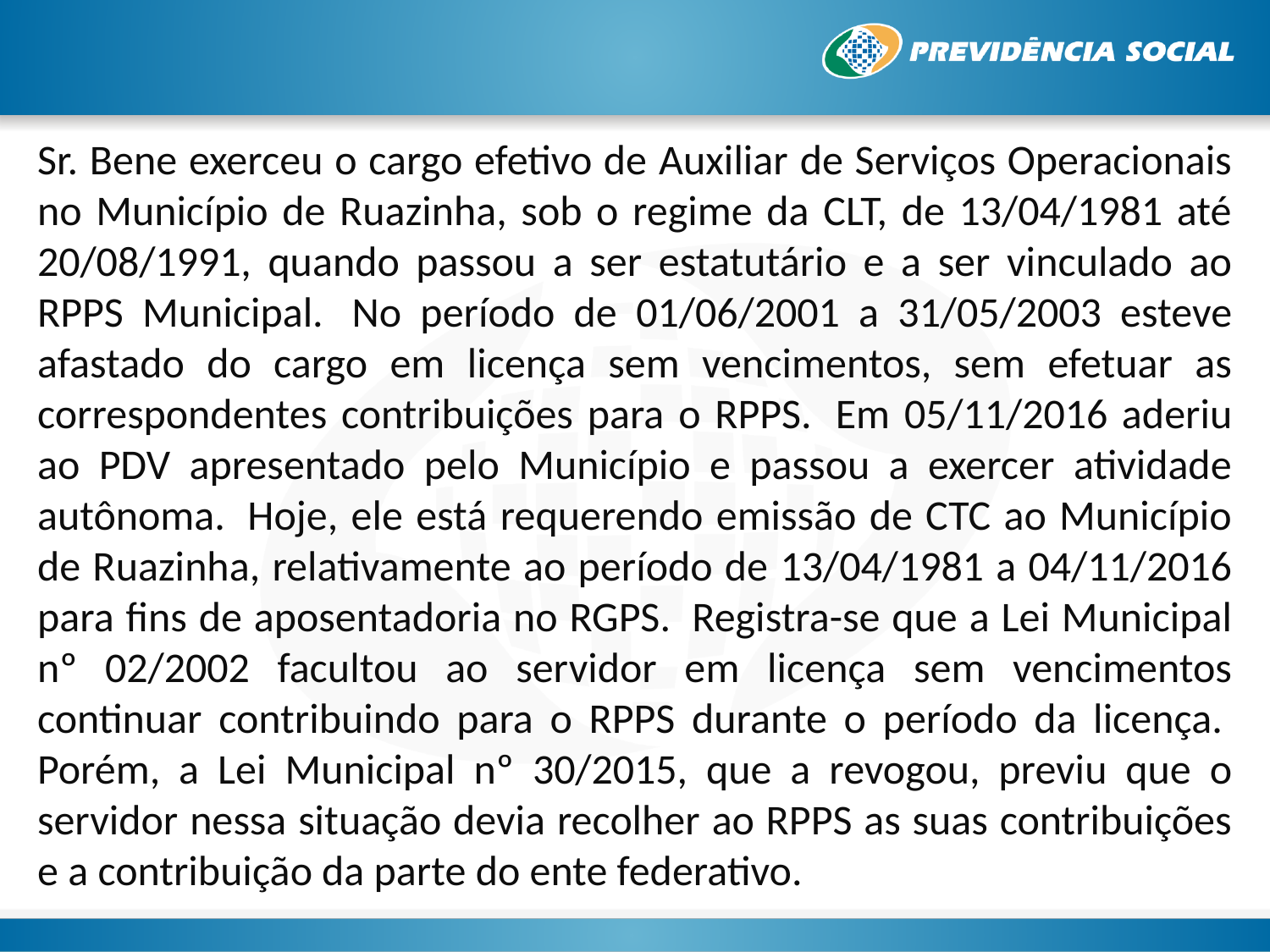

Sr. Bene exerceu o cargo efetivo de Auxiliar de Serviços Operacionais no Município de Ruazinha, sob o regime da CLT, de 13/04/1981 até 20/08/1991, quando passou a ser estatutário e a ser vinculado ao RPPS Municipal.  No período de 01/06/2001 a 31/05/2003 esteve afastado do cargo em licença sem vencimentos, sem efetuar as correspondentes contribuições para o RPPS.  Em 05/11/2016 aderiu ao PDV apresentado pelo Município e passou a exercer atividade autônoma.  Hoje, ele está requerendo emissão de CTC ao Município de Ruazinha, relativamente ao período de 13/04/1981 a 04/11/2016 para fins de aposentadoria no RGPS.  Registra-se que a Lei Municipal nº 02/2002 facultou ao servidor em licença sem vencimentos continuar contribuindo para o RPPS durante o período da licença.  Porém, a Lei Municipal nº 30/2015, que a revogou, previu que o servidor nessa situação devia recolher ao RPPS as suas contribuições e a contribuição da parte do ente federativo.